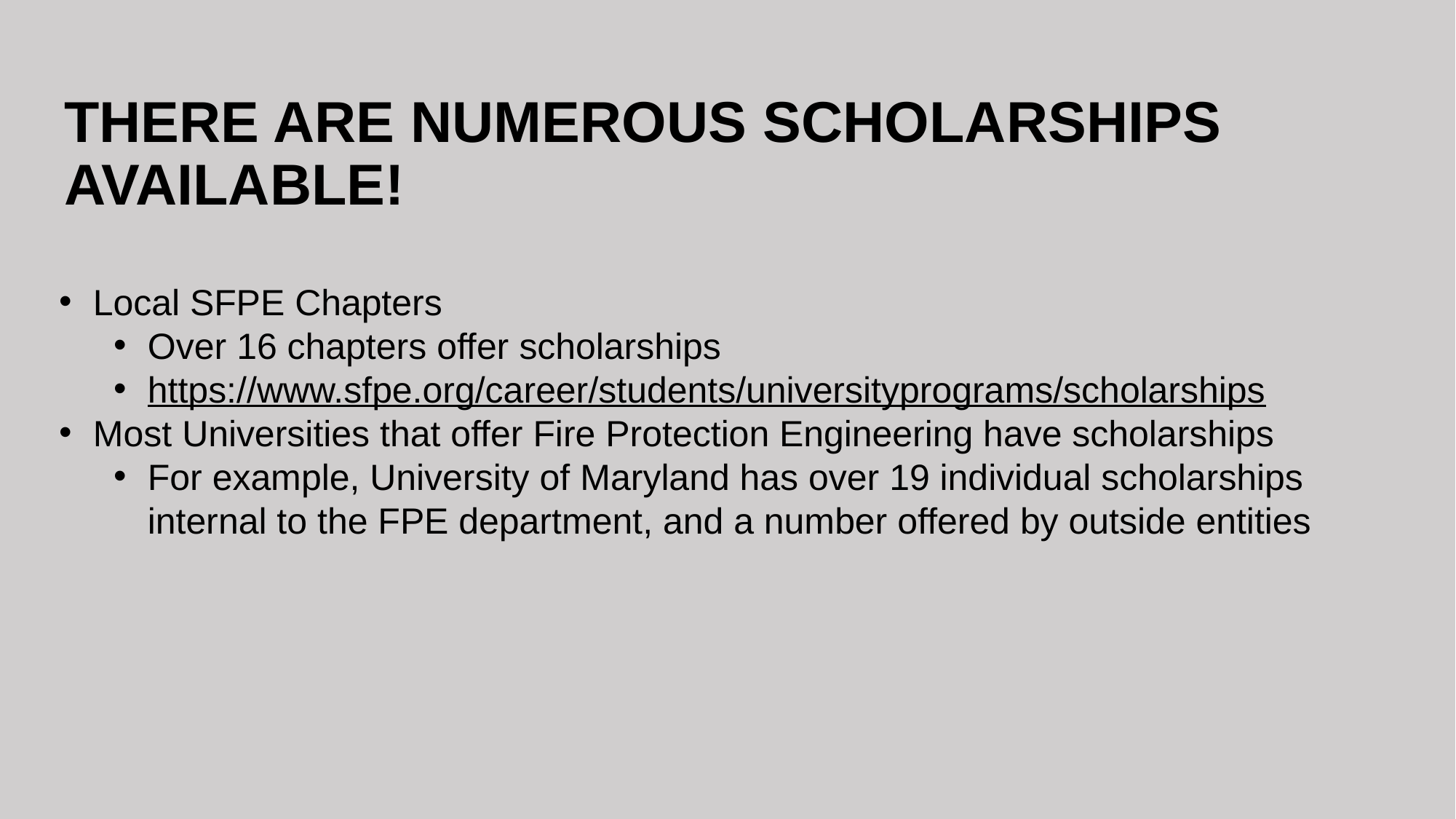

There are numerous scholarships available!
Local SFPE Chapters
Over 16 chapters offer scholarships
https://www.sfpe.org/career/students/universityprograms/scholarships
Most Universities that offer Fire Protection Engineering have scholarships
For example, University of Maryland has over 19 individual scholarships internal to the FPE department, and a number offered by outside entities